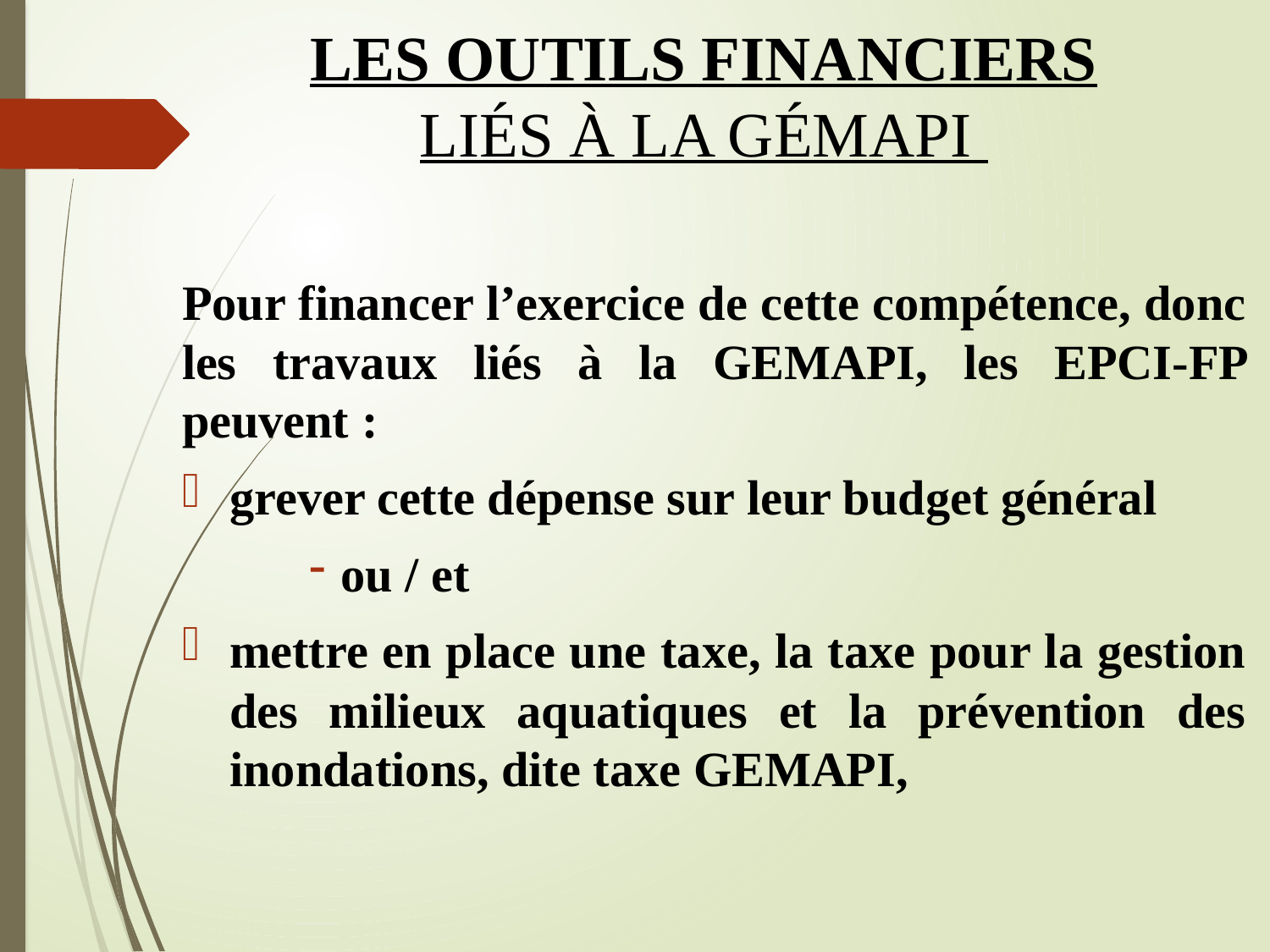

# LES OUTILS FINANCIERS LIÉS À LA GÉMAPI
Pour financer l’exercice de cette compétence, donc les travaux liés à la GEMAPI, les EPCI-FP peuvent :
grever cette dépense sur leur budget général
ou / et
mettre en place une taxe, la taxe pour la gestion des milieux aquatiques et la prévention des inondations, dite taxe GEMAPI,